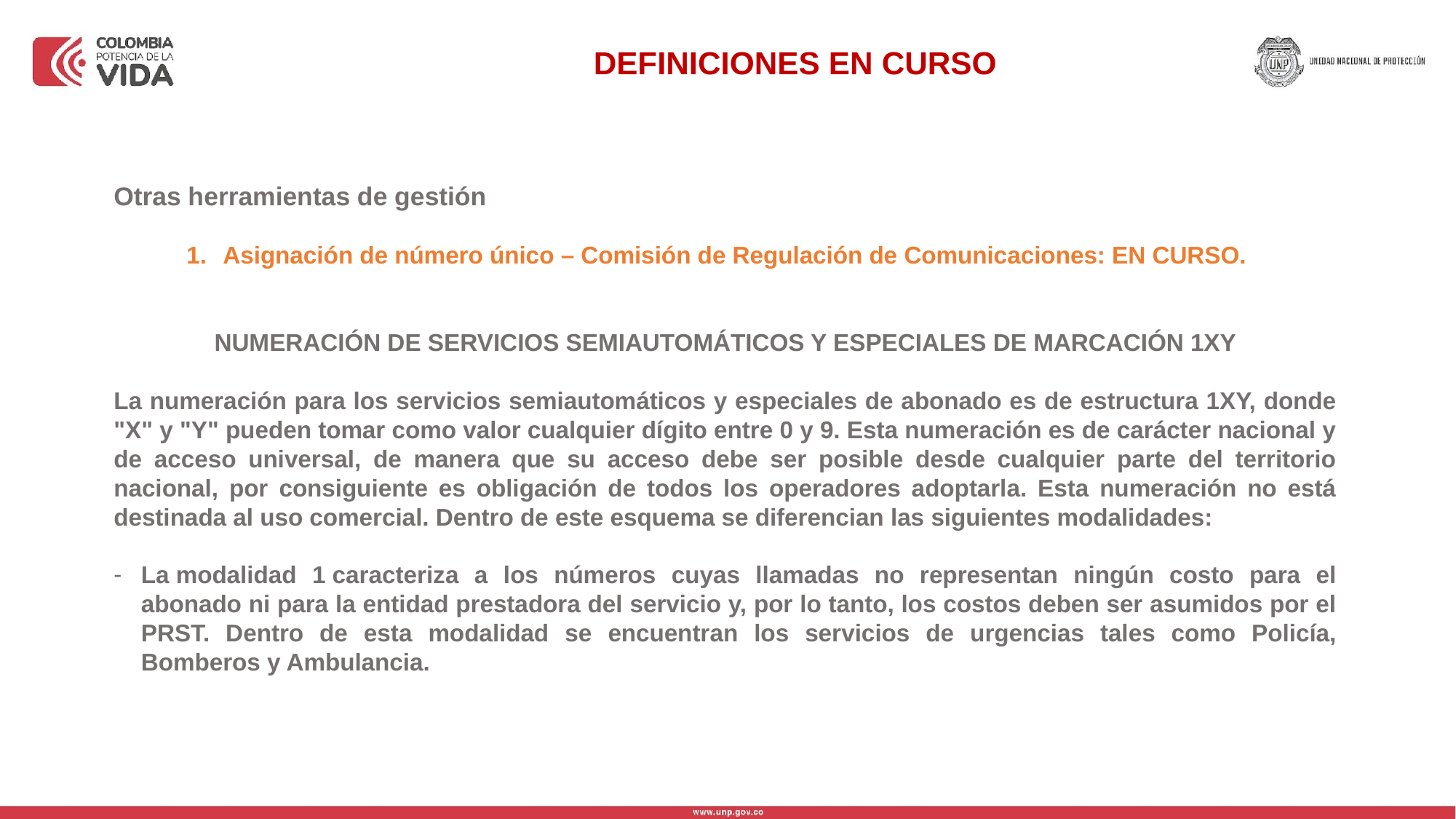

DEFINICIONES EN CURSO

Otras herramientas de gestión

Asignación de número único – Comisión de Regulación de Comunicaciones: EN CURSO.

NUMERACIÓN DE SERVICIOS SEMIAUTOMÁTICOS Y ESPECIALES DE MARCACIÓN 1XY

La numeración para los servicios semiautomáticos y especiales de abonado es de estructura 1XY, donde "X" y "Y" pueden tomar como valor cualquier dígito entre 0 y 9. Esta numeración es de carácter nacional y de acceso universal, de manera que su acceso debe ser posible desde cualquier parte del territorio nacional, por consiguiente es obligación de todos los operadores adoptarla. Esta numeración no está destinada al uso comercial. Dentro de este esquema se diferencian las siguientes modalidades:

La modalidad 1 caracteriza a los números cuyas llamadas no representan ningún costo para el abonado ni para la entidad prestadora del servicio y, por lo tanto, los costos deben ser asumidos por el PRST. Dentro de esta modalidad se encuentran los servicios de urgencias tales como Policía, Bomberos y Ambulancia.

[1] https://omniawfm.com/blog/calculadora-erlang.php